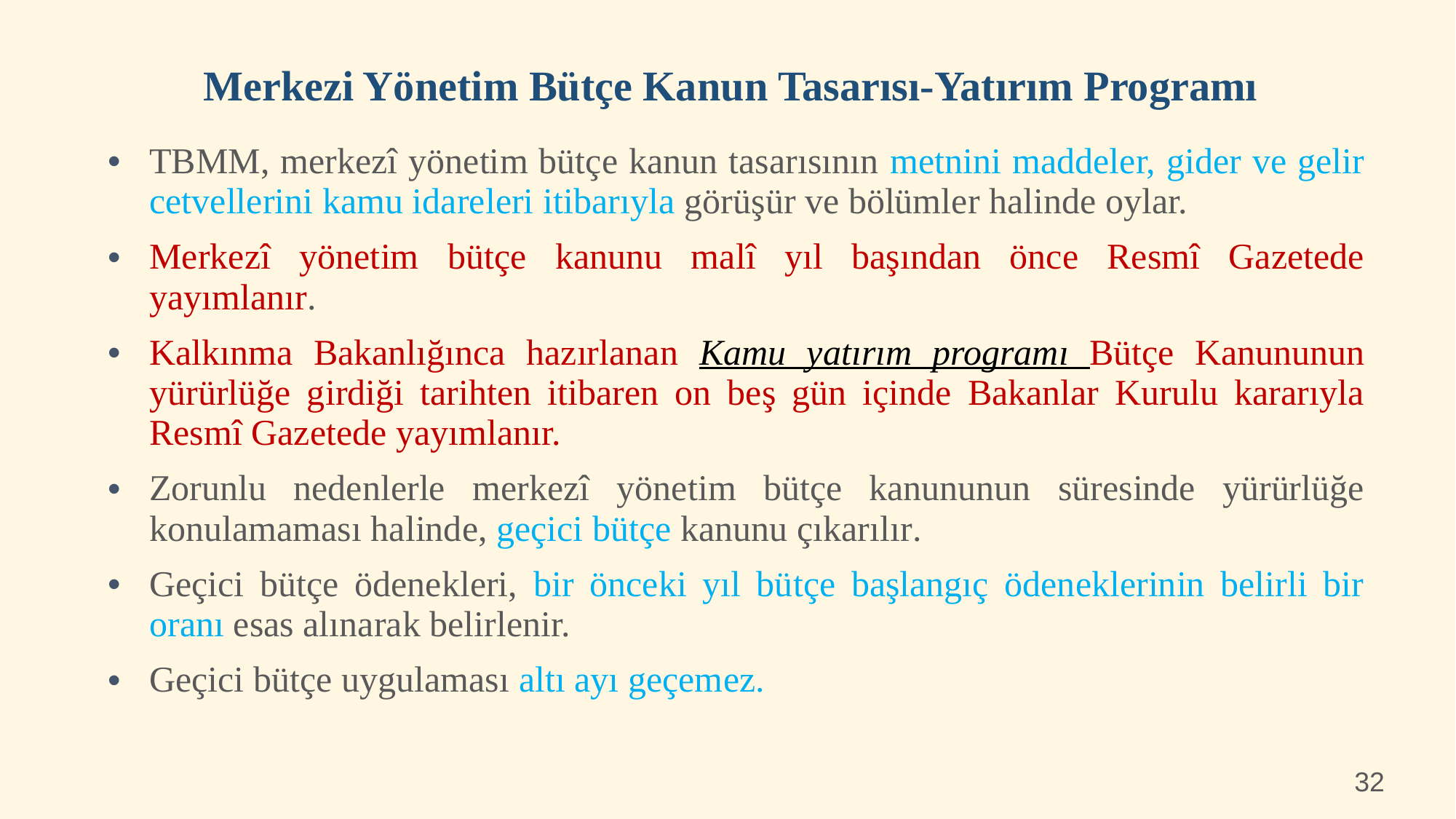

Merkezi Yönetim Bütçe Kanun Tasarısı-Yatırım Programı
TBMM, merkezî yönetim bütçe kanun tasarısının metnini maddeler, gider ve gelir cetvellerini kamu idareleri itibarıyla görüşür ve bölümler halinde oylar.
Merkezî yönetim bütçe kanunu malî yıl başından önce Resmî Gazetede yayımlanır.
Kalkınma Bakanlığınca hazırlanan Kamu yatırım programı Bütçe Kanununun yürürlüğe girdiği tarihten itibaren on beş gün içinde Bakanlar Kurulu kararıyla Resmî Gazetede yayımlanır.
Zorunlu nedenlerle merkezî yönetim bütçe kanununun süresinde yürürlüğe konulamaması halinde, geçici bütçe kanunu çıkarılır.
Geçici bütçe ödenekleri, bir önceki yıl bütçe başlangıç ödeneklerinin belirli bir oranı esas alınarak belirlenir.
Geçici bütçe uygulaması altı ayı geçemez.

32